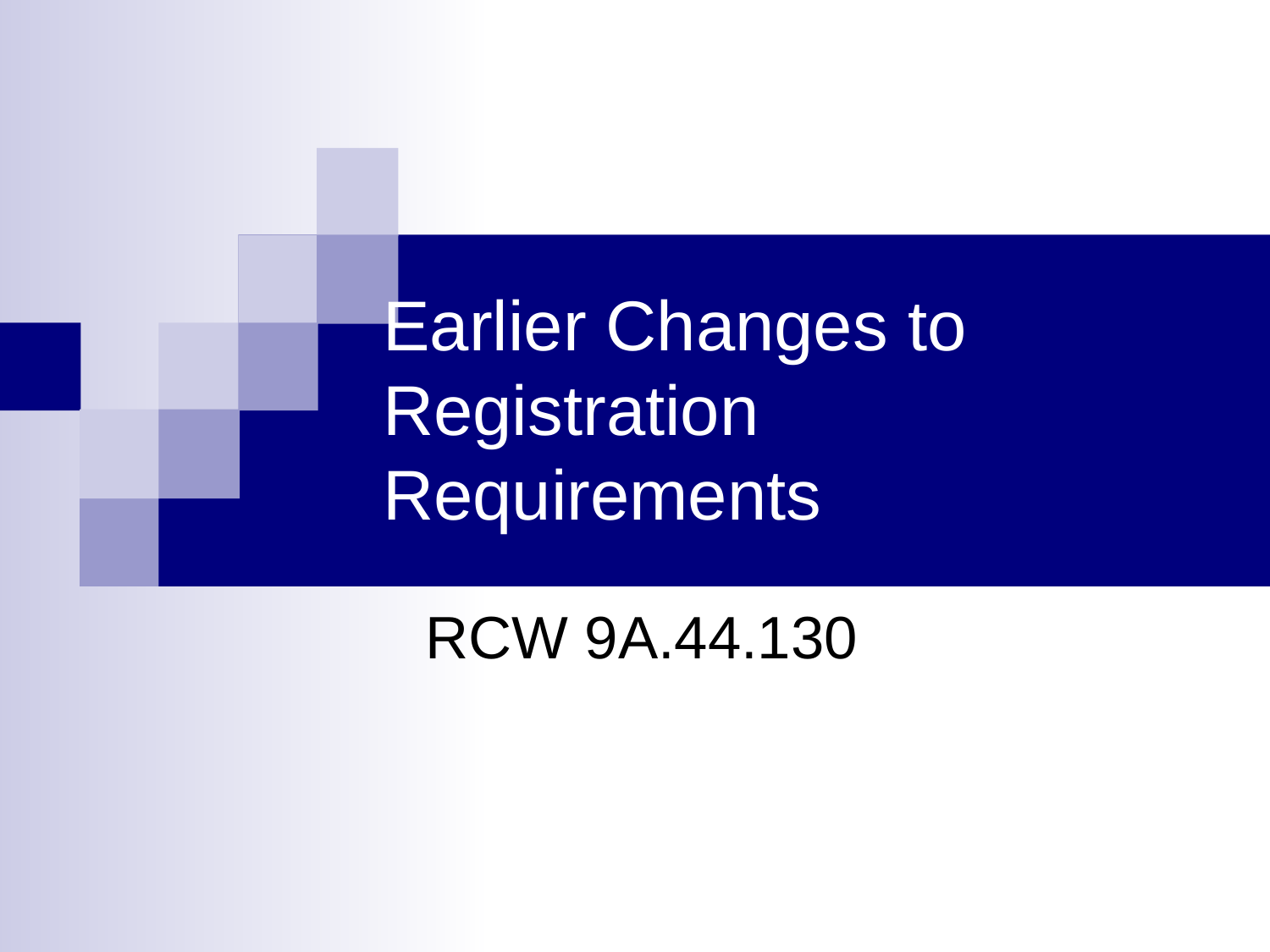

# Earlier Changes to Registration Requirements
RCW 9A.44.130